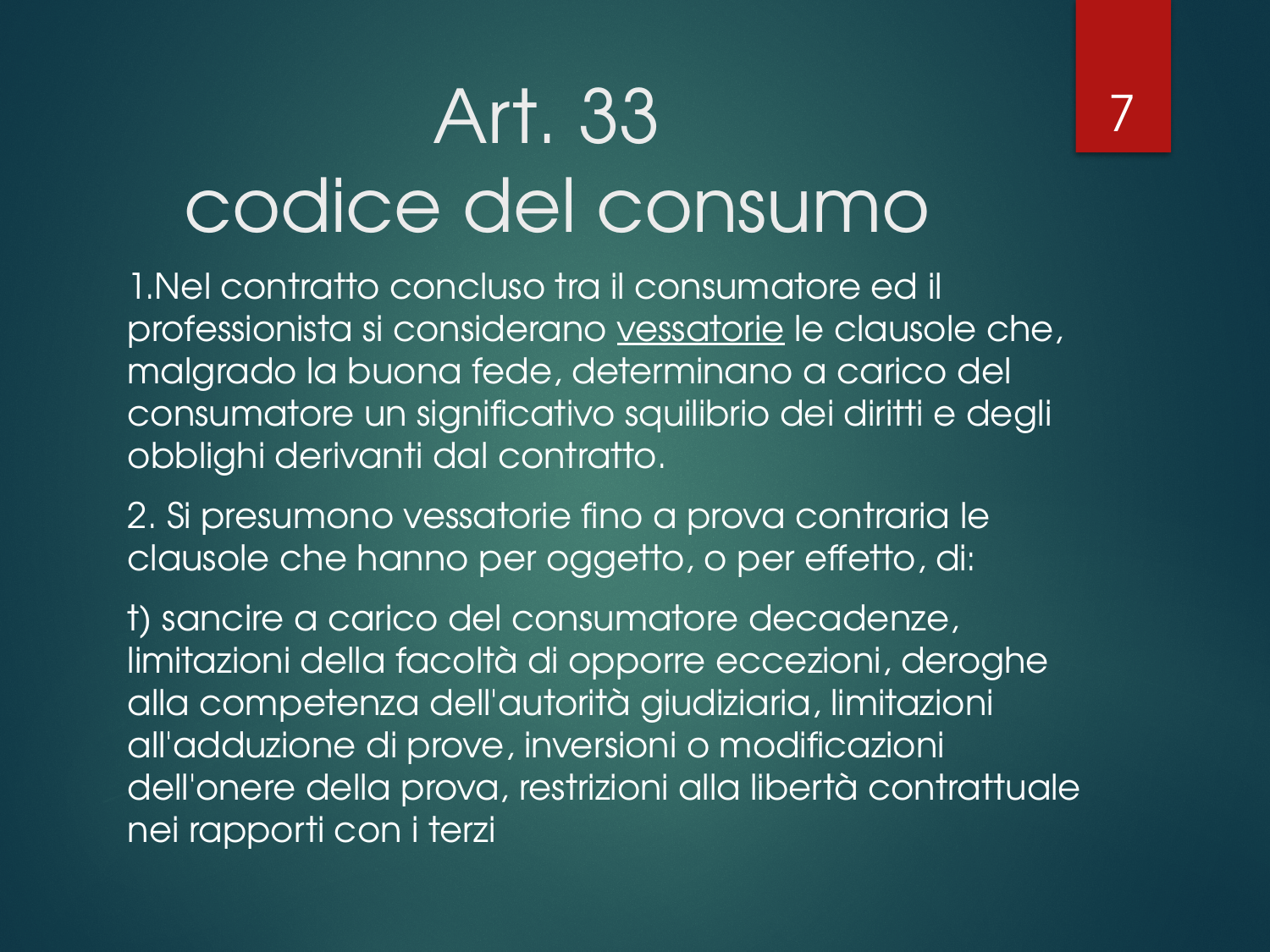

7
# Art. 33 codice del consumo
1.Nel contratto concluso tra il consumatore ed il professionista si considerano vessatorie le clausole che, malgrado la buona fede, determinano a carico del consumatore un significativo squilibrio dei diritti e degli obblighi derivanti dal contratto.
2. Si presumono vessatorie fino a prova contraria le clausole che hanno per oggetto, o per effetto, di:
t) sancire a carico del consumatore decadenze, limitazioni della facoltà di opporre eccezioni, deroghe alla competenza dell'autorità giudiziaria, limitazioni all'adduzione di prove, inversioni o modificazioni dell'onere della prova, restrizioni alla libertà contrattuale nei rapporti con i terzi